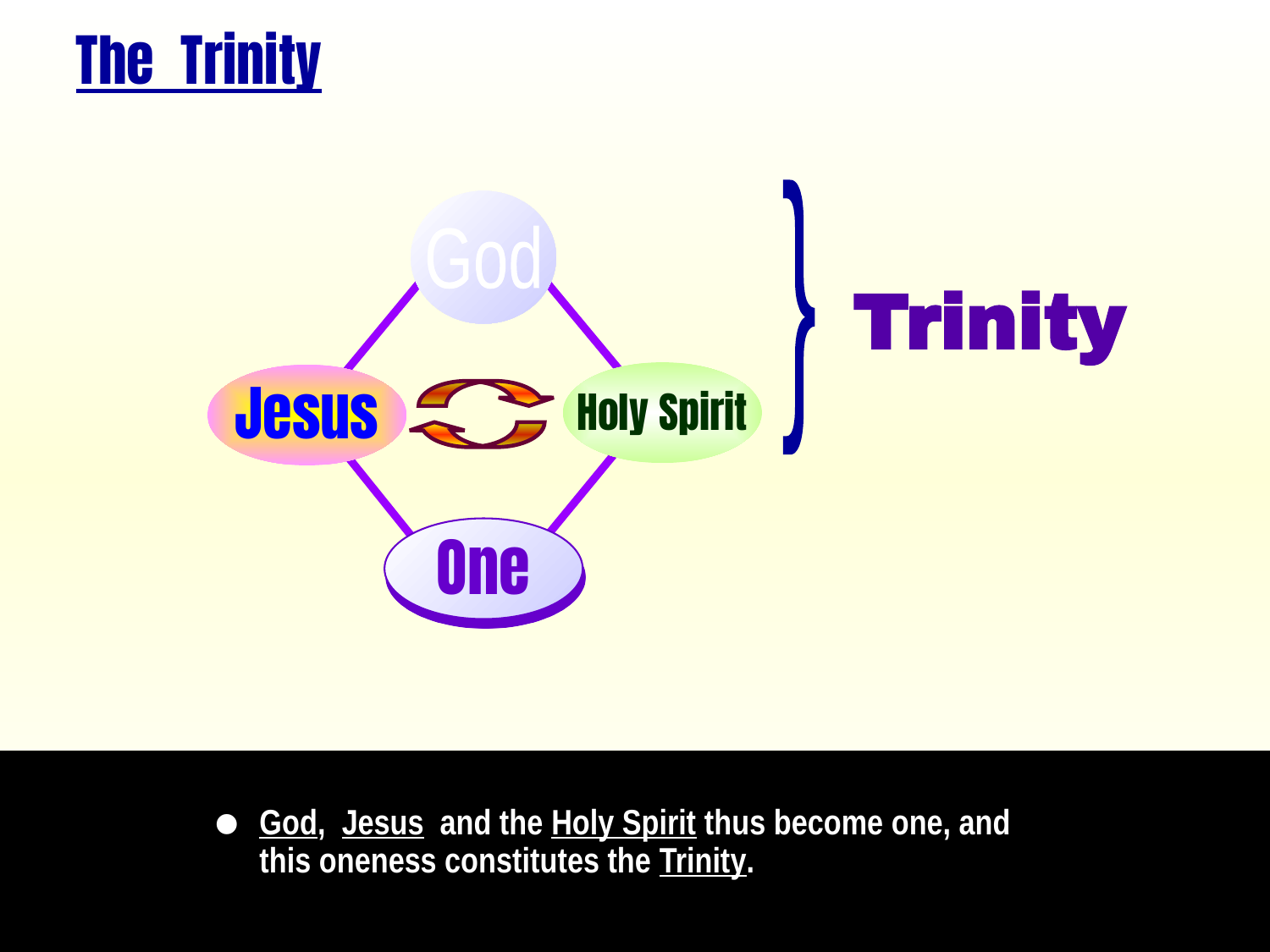

The  Trinity
}

God

Trinity

Holy Spirit
Jesus

One

•
God,  Jesus  and the Holy Spirit thus become one, and this oneness constitutes the Trinity.